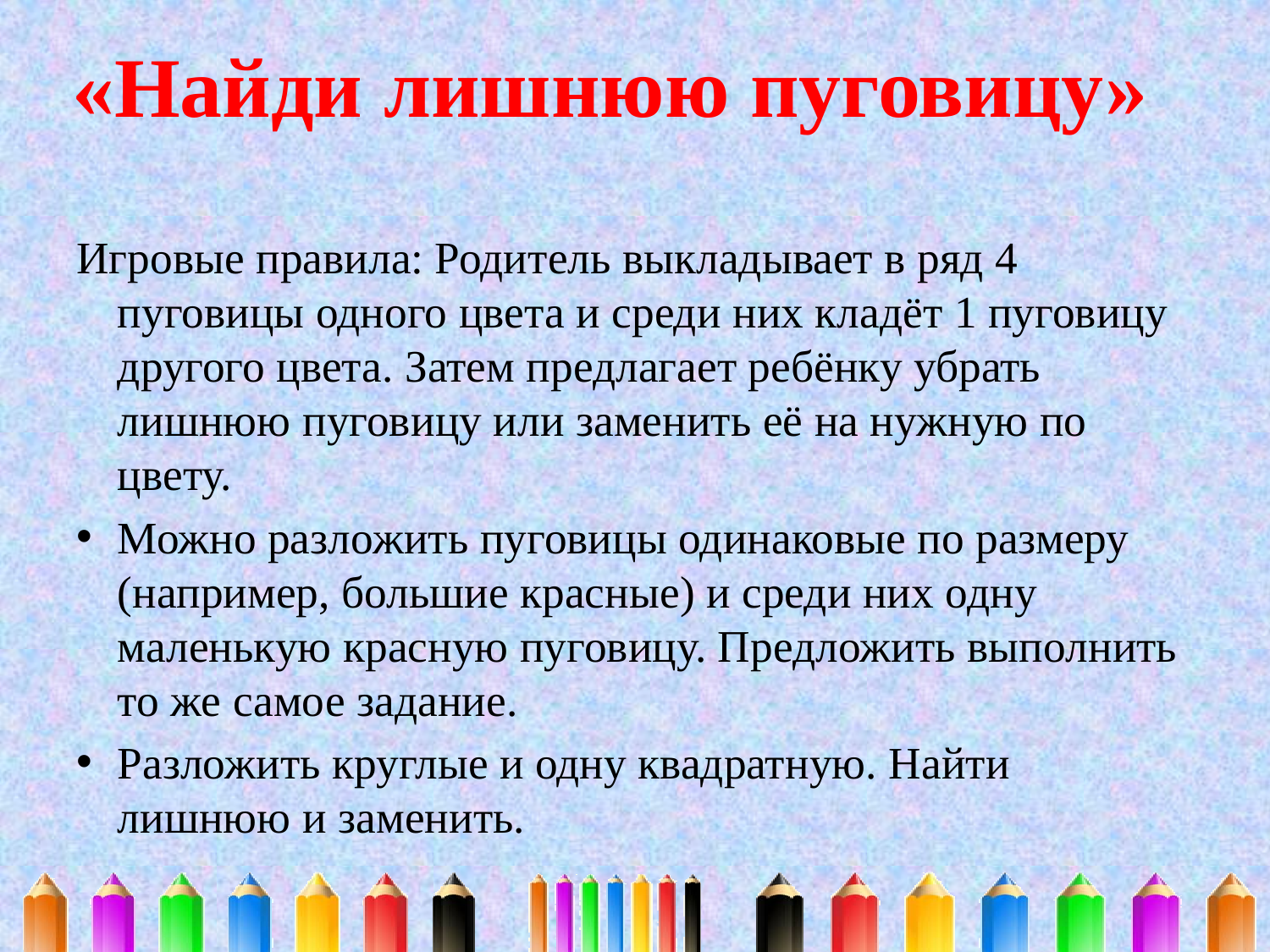

«Найди лишнюю пуговицу»
Игровые правила: Родитель выкладывает в ряд 4 пуговицы одного цвета и среди них кладёт 1 пуговицу другого цвета. Затем предлагает ребёнку убрать лишнюю пуговицу или заменить её на нужную по цвету.
Можно разложить пуговицы одинаковые по размеру (например, большие красные) и среди них одну маленькую красную пуговицу. Предложить выполнить то же самое задание.
Разложить круглые и одну квадратную. Найти лишнюю и заменить.